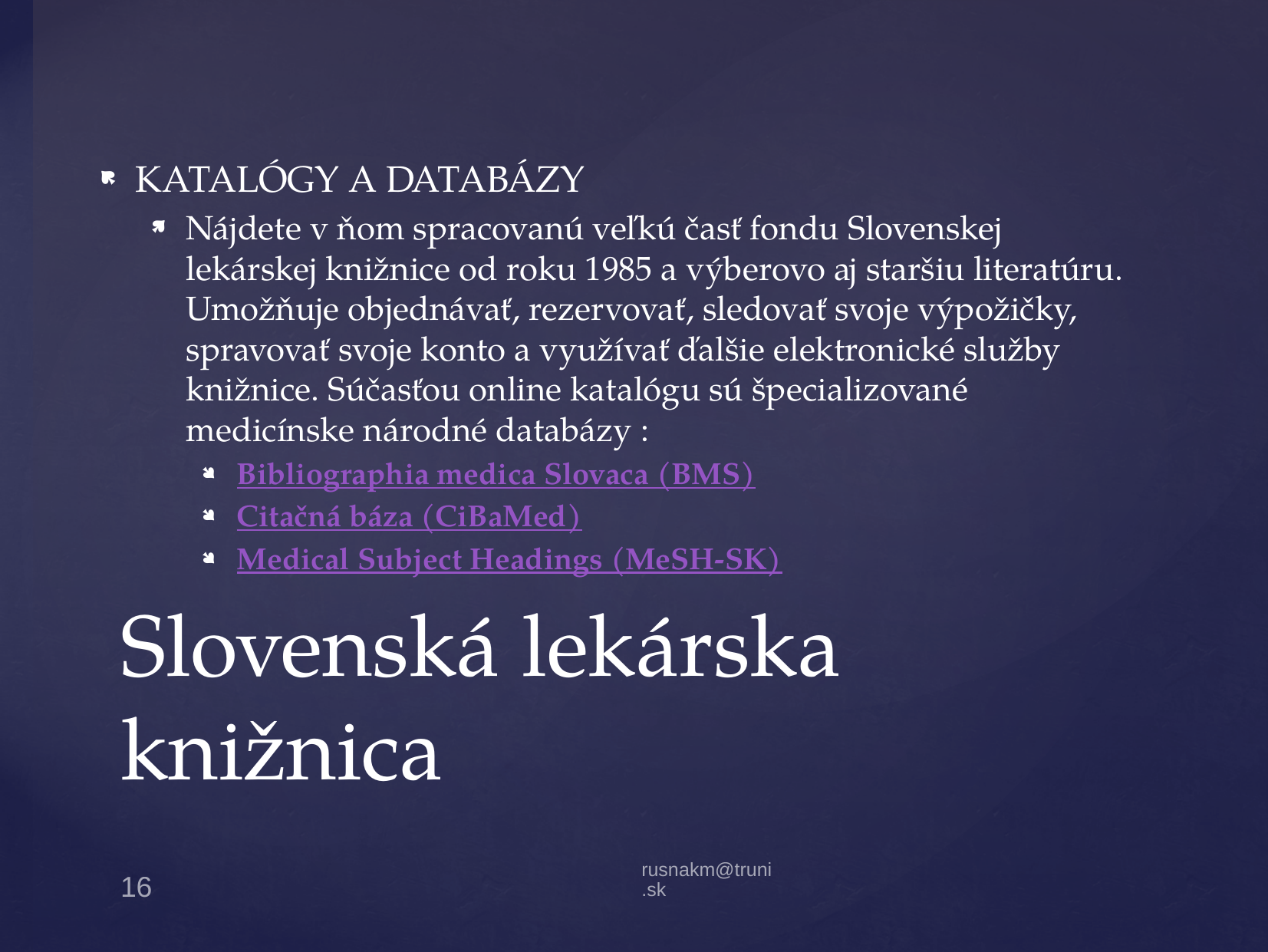

KATALÓGY A DATABÁZY
Nájdete v ňom spracovanú veľkú časť fondu Slovenskej lekárskej knižnice od roku 1985 a výberovo aj staršiu literatúru. Umožňuje objednávať, rezervovať, sledovať svoje výpožičky, spravovať svoje konto a využívať ďalšie elektronické služby knižnice. Súčasťou online katalógu sú špecializované medicínske národné databázy :
Bibliographia medica Slovaca (BMS)
Citačná báza (CiBaMed)
Medical Subject Headings (MeSH-SK)
# Slovenská lekárska knižnica
rusnakm@truni.sk
16